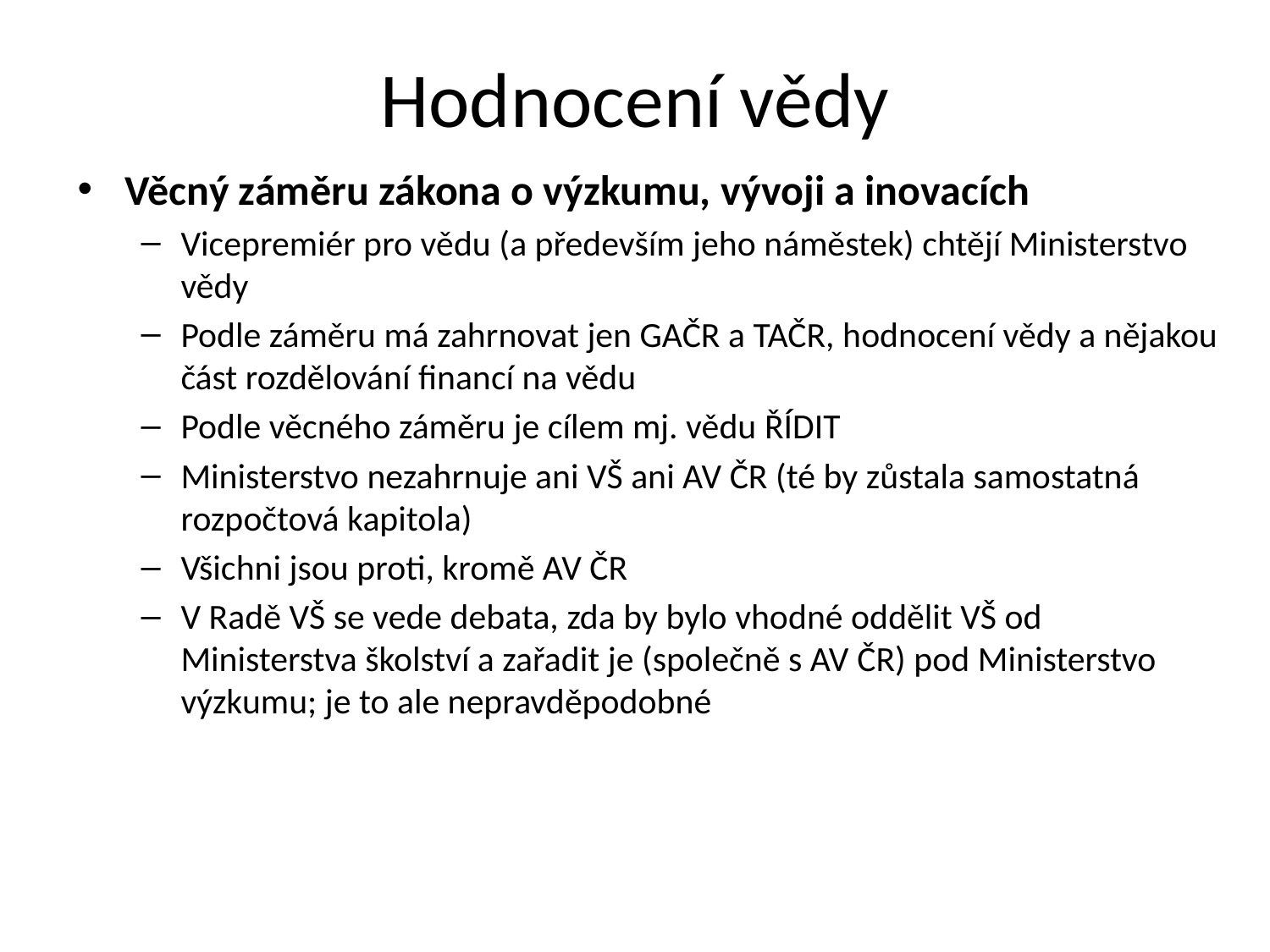

# Hodnocení vědy
Věcný záměru zákona o výzkumu, vývoji a inovacích
Vicepremiér pro vědu (a především jeho náměstek) chtějí Ministerstvo vědy
Podle záměru má zahrnovat jen GAČR a TAČR, hodnocení vědy a nějakou část rozdělování financí na vědu
Podle věcného záměru je cílem mj. vědu ŘÍDIT
Ministerstvo nezahrnuje ani VŠ ani AV ČR (té by zůstala samostatná rozpočtová kapitola)
Všichni jsou proti, kromě AV ČR
V Radě VŠ se vede debata, zda by bylo vhodné oddělit VŠ od Ministerstva školství a zařadit je (společně s AV ČR) pod Ministerstvo výzkumu; je to ale nepravděpodobné